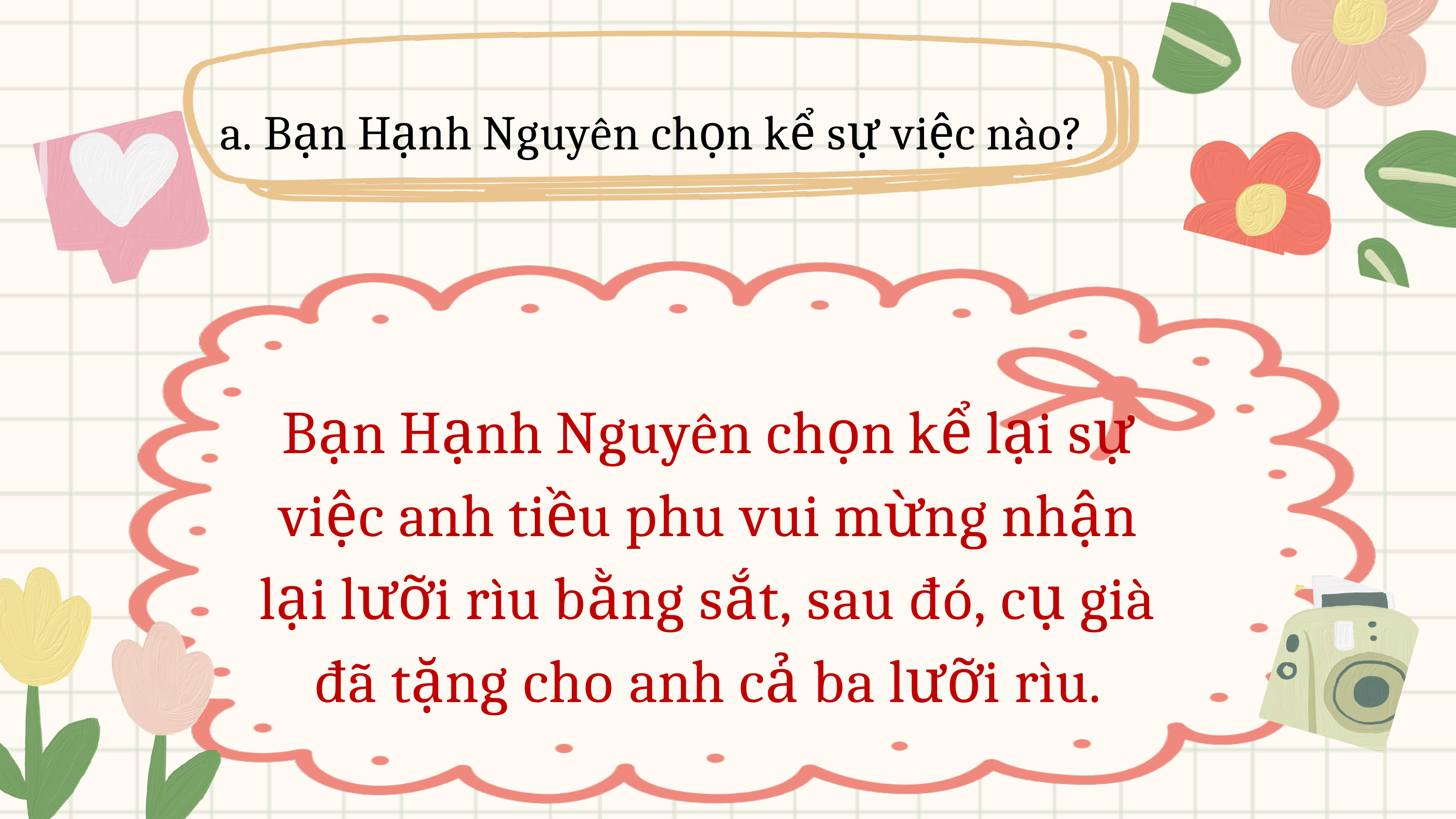

a. Bạn Hạnh Nguyên chọn kể sự việc nào?

Bạn Hạnh Nguyên chọn kể lại sự việc anh tiều phu vui mừng nhận lại lưỡi rìu bằng sắt, sau đó, cụ già đã tặng cho anh cả ba lưỡi rìu.